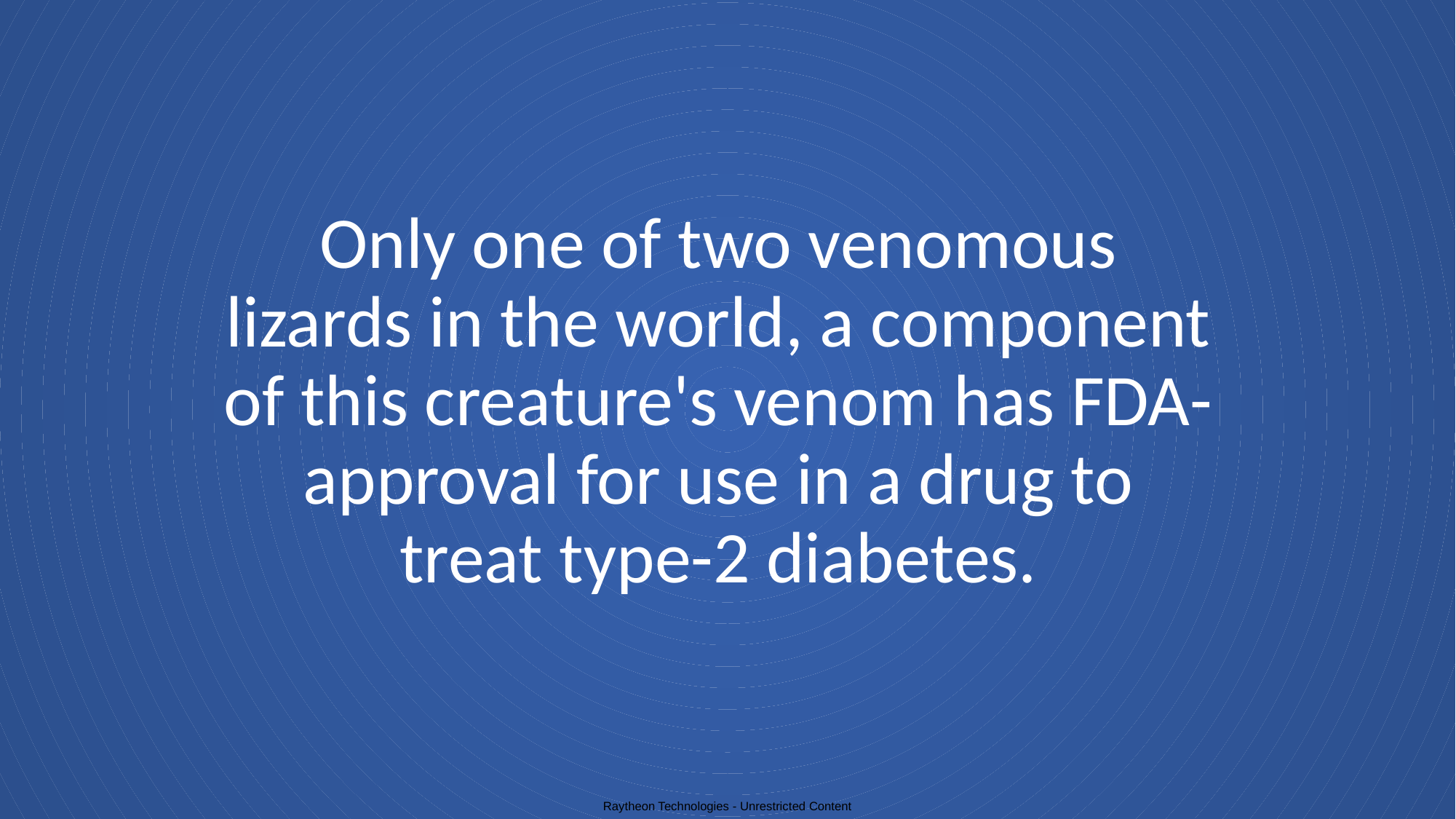

# Only one of two venomous lizards in the world, a component of this creature's venom has FDA-approval for use in a drug to treat type-2 diabetes.
Raytheon Technologies - Unrestricted Content